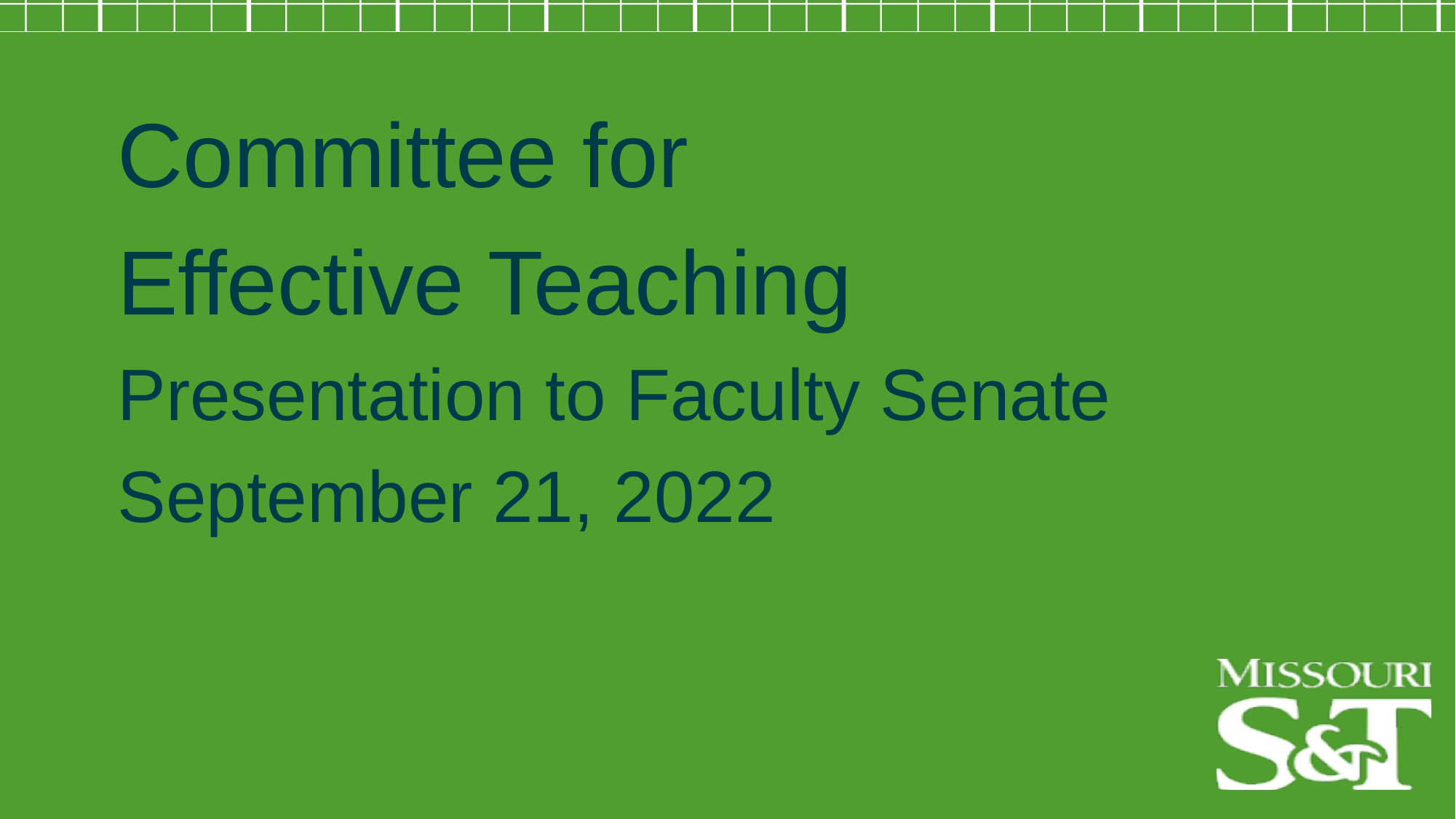

Committee for
Effective Teaching
Presentation to Faculty Senate
September 21, 2022